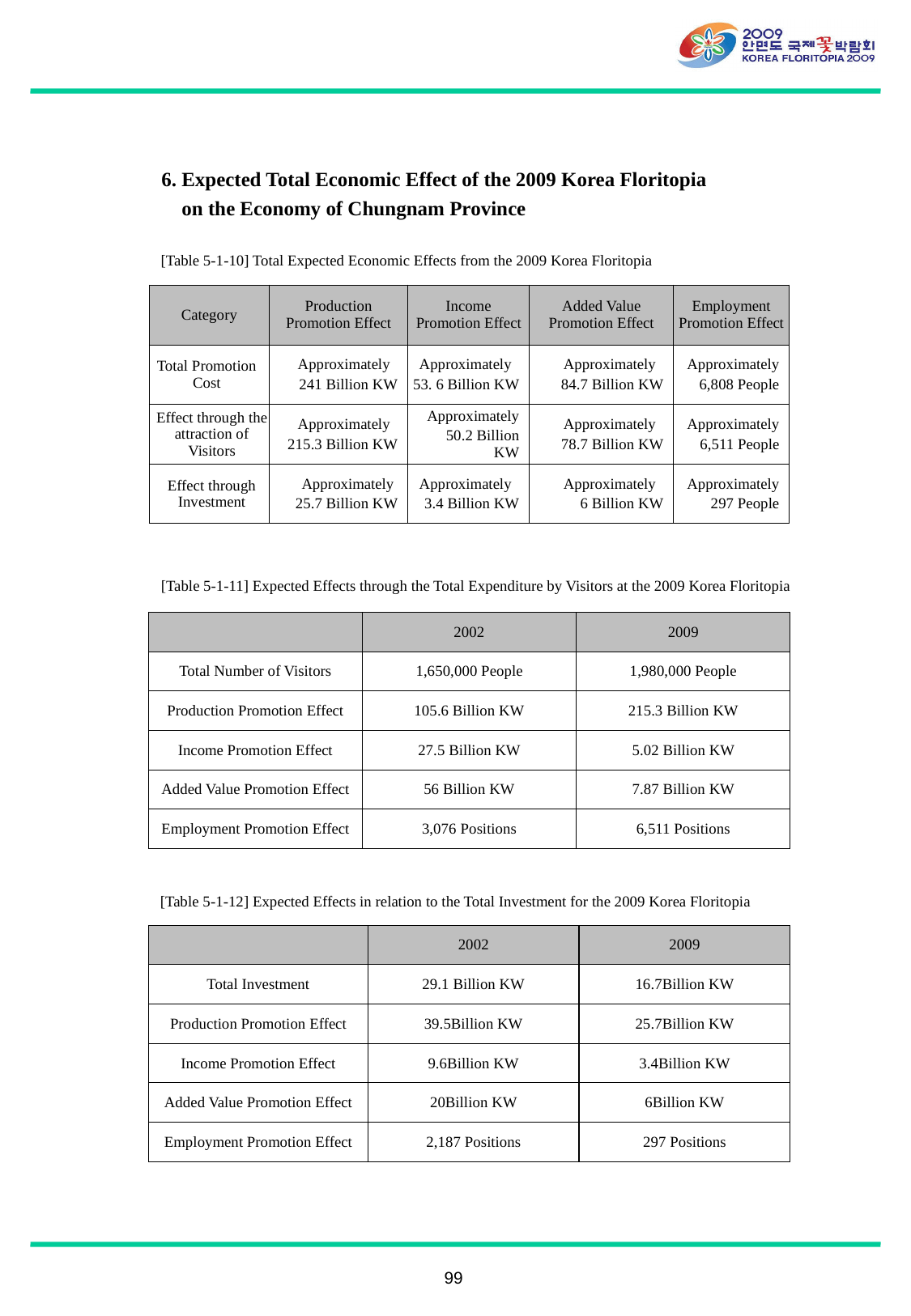

6. Expected Total Economic Effect of the 2009 Korea Floritopia
    on the Economy of Chungnam Province
[Table 5-1-10] Total Expected Economic Effects from the 2009 Korea Floritopia
| Category | Production Promotion Effect | Income Promotion Effect | Added Value Promotion Effect | Employment Promotion Effect |
| --- | --- | --- | --- | --- |
| Total Promotion Cost | Approximately 241 Billion KW | Approximately 53. 6 Billion KW | Approximately 84.7 Billion KW | Approximately 6,808 People |
| Effect through the attraction of Visitors | Approximately 215.3 Billion KW | Approximately 50.2 Billion KW | Approximately 78.7 Billion KW | Approximately 6,511 People |
| Effect through Investment | Approximately 25.7 Billion KW | Approximately 3.4 Billion KW | Approximately 6 Billion KW | Approximately 297 People |
[Table 5-1-11] Expected Effects through the Total Expenditure by Visitors at the 2009 Korea Floritopia
|  | 2002 | 2009 |
| --- | --- | --- |
| Total Number of Visitors | 1,650,000 People | 1,980,000 People |
| Production Promotion Effect | 105.6 Billion KW | 215.3 Billion KW |
| Income Promotion Effect | 27.5 Billion KW | 5.02 Billion KW |
| Added Value Promotion Effect | 56 Billion KW | 7.87 Billion KW |
| Employment Promotion Effect | 3,076 Positions | 6,511 Positions |
[Table 5-1-12] Expected Effects in relation to the Total Investment for the 2009 Korea Floritopia
|  | 2002 | 2009 |
| --- | --- | --- |
| Total Investment | 29.1 Billion KW | 16.7Billion KW |
| Production Promotion Effect | 39.5Billion KW | 25.7Billion KW |
| Income Promotion Effect | 9.6Billion KW | 3.4Billion KW |
| Added Value Promotion Effect | 20Billion KW | 6Billion KW |
| Employment Promotion Effect | 2,187 Positions | 297 Positions |
99